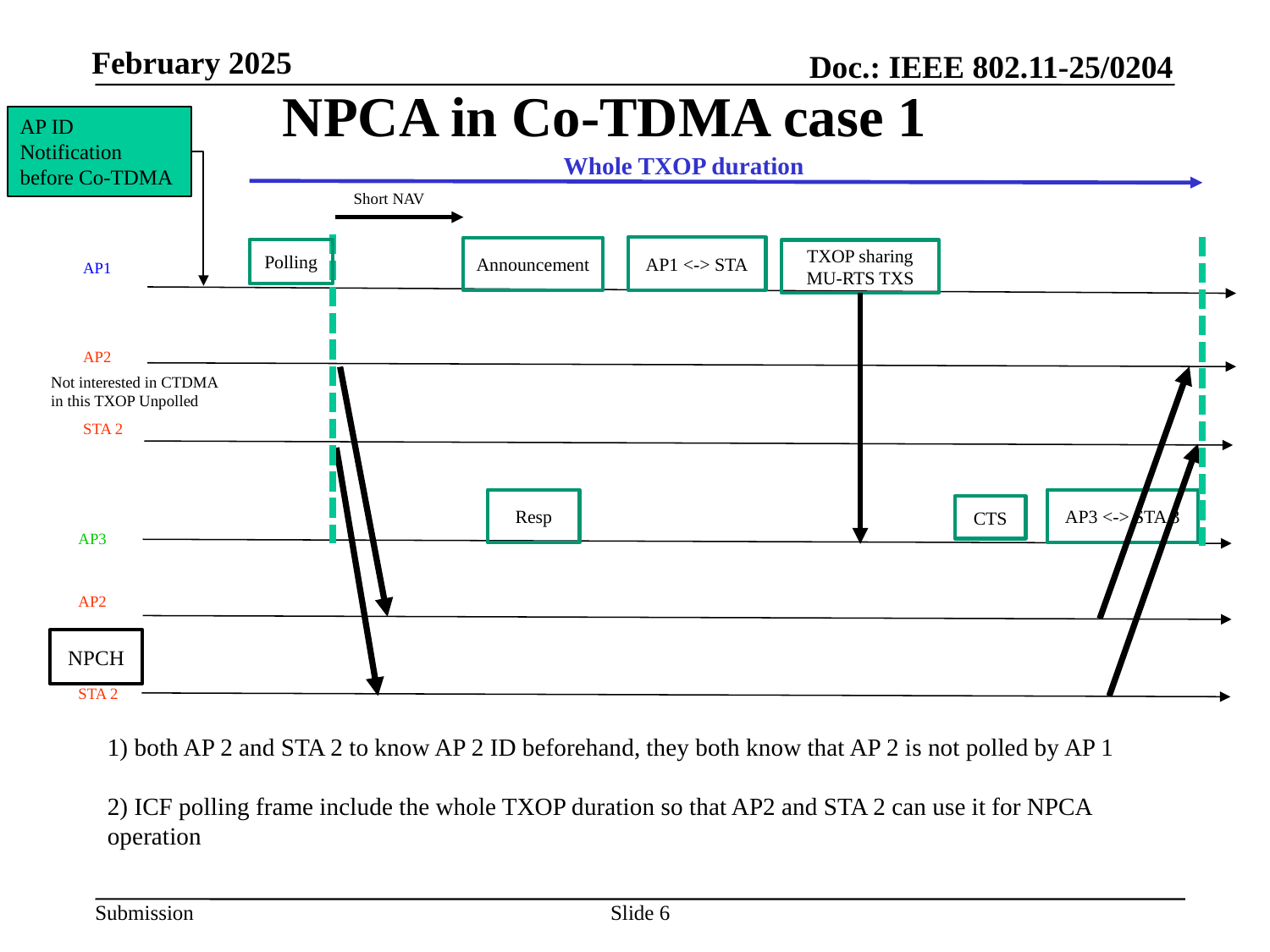

# NPCA in Co-TDMA case 1
AP ID Notification before Co-TDMA

Whole TXOP duration
Short NAV
AP1 <-> STA
Announcement
Polling
TXOP sharing
MU-RTS TXS
AP1
AP2
Not interested in CTDMA in this TXOP Unpolled
STA 2
AP3 <-> STA 3
Resp
CTS
AP3
AP2
NPCH
STA 2
1) both AP 2 and STA 2 to know AP 2 ID beforehand, they both know that AP 2 is not polled by AP 1

2) ICF polling frame include the whole TXOP duration so that AP2 and STA 2 can use it for NPCA operation
Slide 6